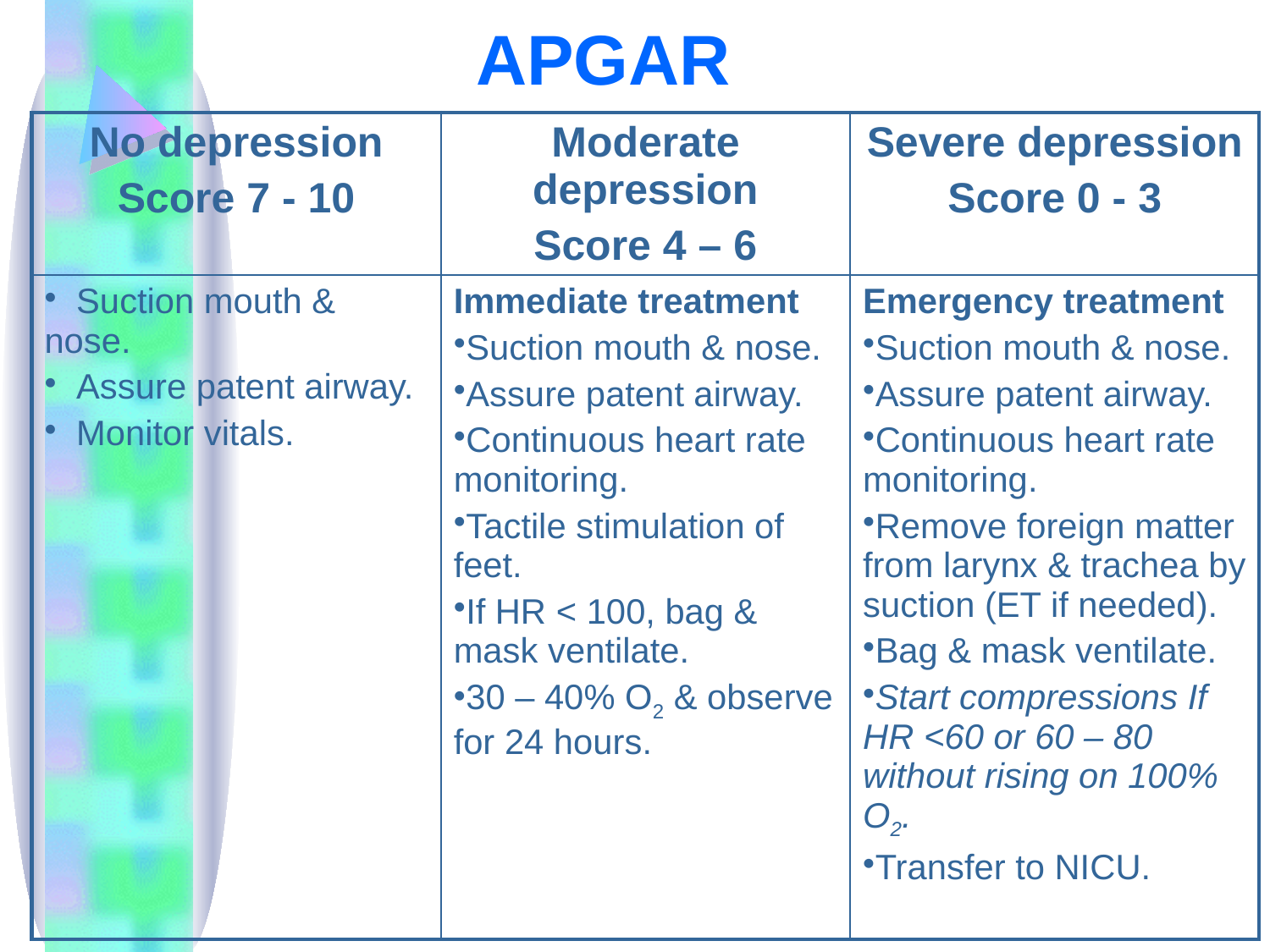

# APGAR
| No depression Score 7 - 10 | Moderate depression Score 4 – 6 | Severe depression Score 0 - 3 |
| --- | --- | --- |
| Suction mouth & nose. Assure patent airway. Monitor vitals. | Immediate treatment Suction mouth & nose. Assure patent airway. Continuous heart rate monitoring. Tactile stimulation of feet. If HR < 100, bag & mask ventilate. 30 – 40% O2 & observe for 24 hours. | Emergency treatment Suction mouth & nose. Assure patent airway. Continuous heart rate monitoring. Remove foreign matter from larynx & trachea by suction (ET if needed). Bag & mask ventilate. Start compressions If HR <60 or 60 – 80 without rising on 100% O2. Transfer to NICU. |